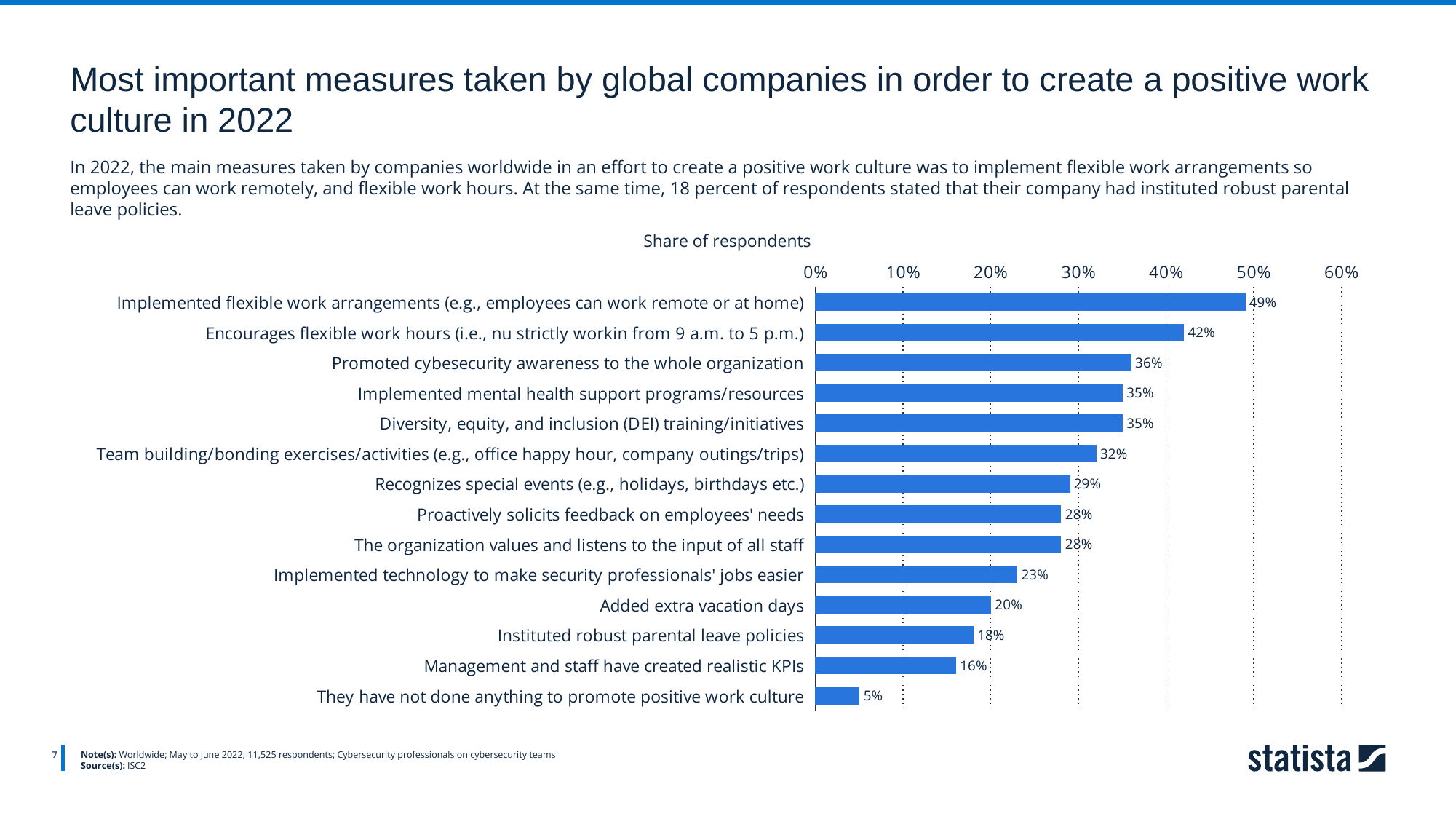

Most important measures taken by global companies in order to create a positive work culture in 2022
In 2022, the main measures taken by companies worldwide in an effort to create a positive work culture was to implement flexible work arrangements so employees can work remotely, and flexible work hours. At the same time, 18 percent of respondents stated that their company had instituted robust parental leave policies.
Share of respondents

### Chart

| Category | Column1 |
|---|---|
| Implemented flexible work arrangements (e.g., employees can work remote or at home) | 0.49 |
| Encourages flexible work hours (i.e., nu strictly workin from 9 a.m. to 5 p.m.) | 0.42 |
| Promoted cybesecurity awareness to the whole organization | 0.36 |
| Implemented mental health support programs/resources | 0.35 |
| Diversity, equity, and inclusion (DEI) training/initiatives | 0.35 |
| Team building/bonding exercises/activities (e.g., office happy hour, company outings/trips) | 0.32 |
| Recognizes special events (e.g., holidays, birthdays etc.) | 0.29 |
| Proactively solicits feedback on employees' needs | 0.28 |
| The organization values and listens to the input of all staff | 0.28 |
| Implemented technology to make security professionals' jobs easier | 0.23 |
| Added extra vacation days | 0.2 |
| Instituted robust parental leave policies | 0.18 |
| Management and staff have created realistic KPIs | 0.16 |
| They have not done anything to promote positive work culture | 0.05 |
7
Note(s): Worldwide; May to June 2022; 11,525 respondents; Cybersecurity professionals on cybersecurity teams
Source(s): ISC2